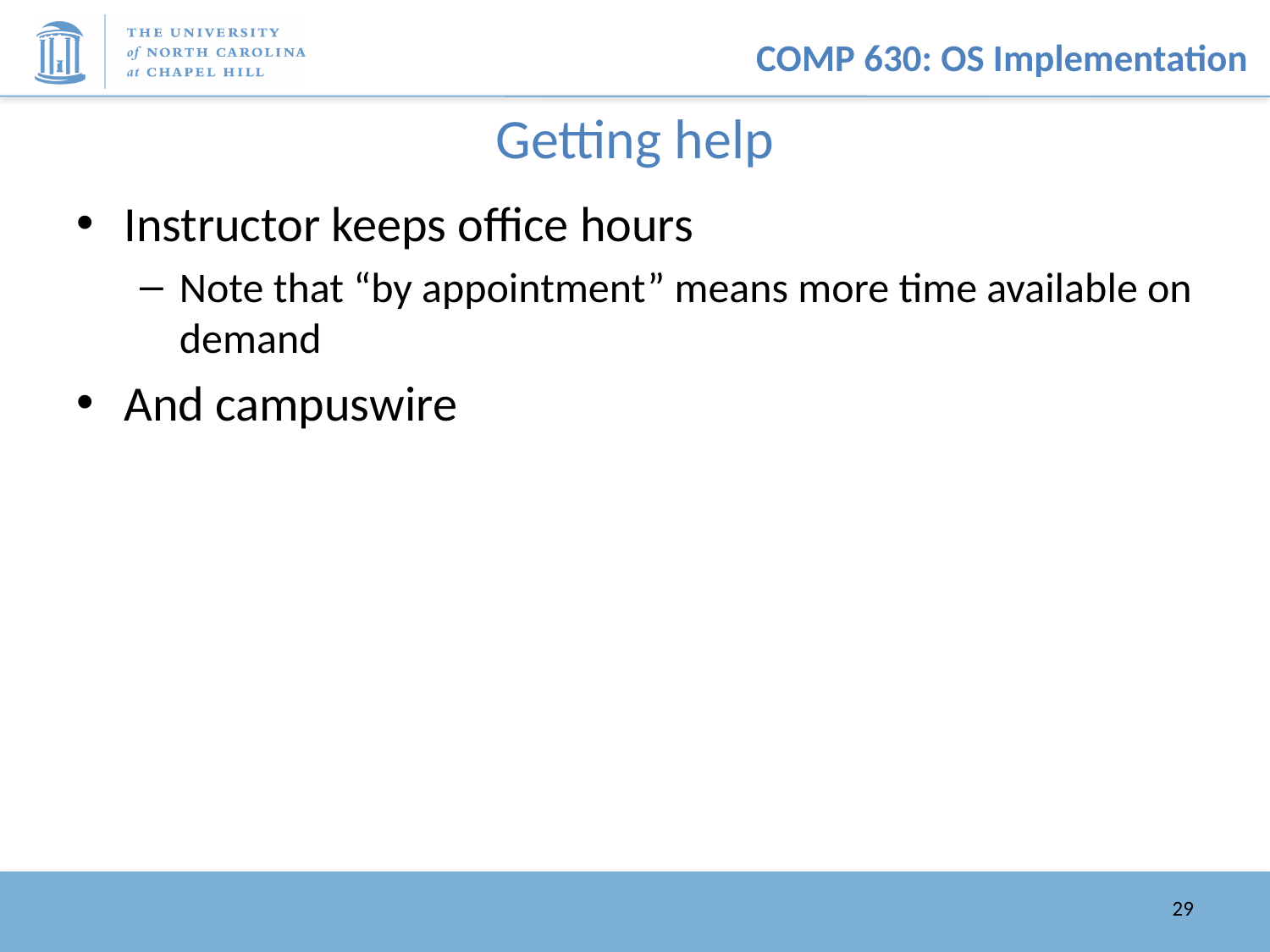

# Getting help
Instructor keeps office hours
Note that “by appointment” means more time available on demand
And campuswire

29